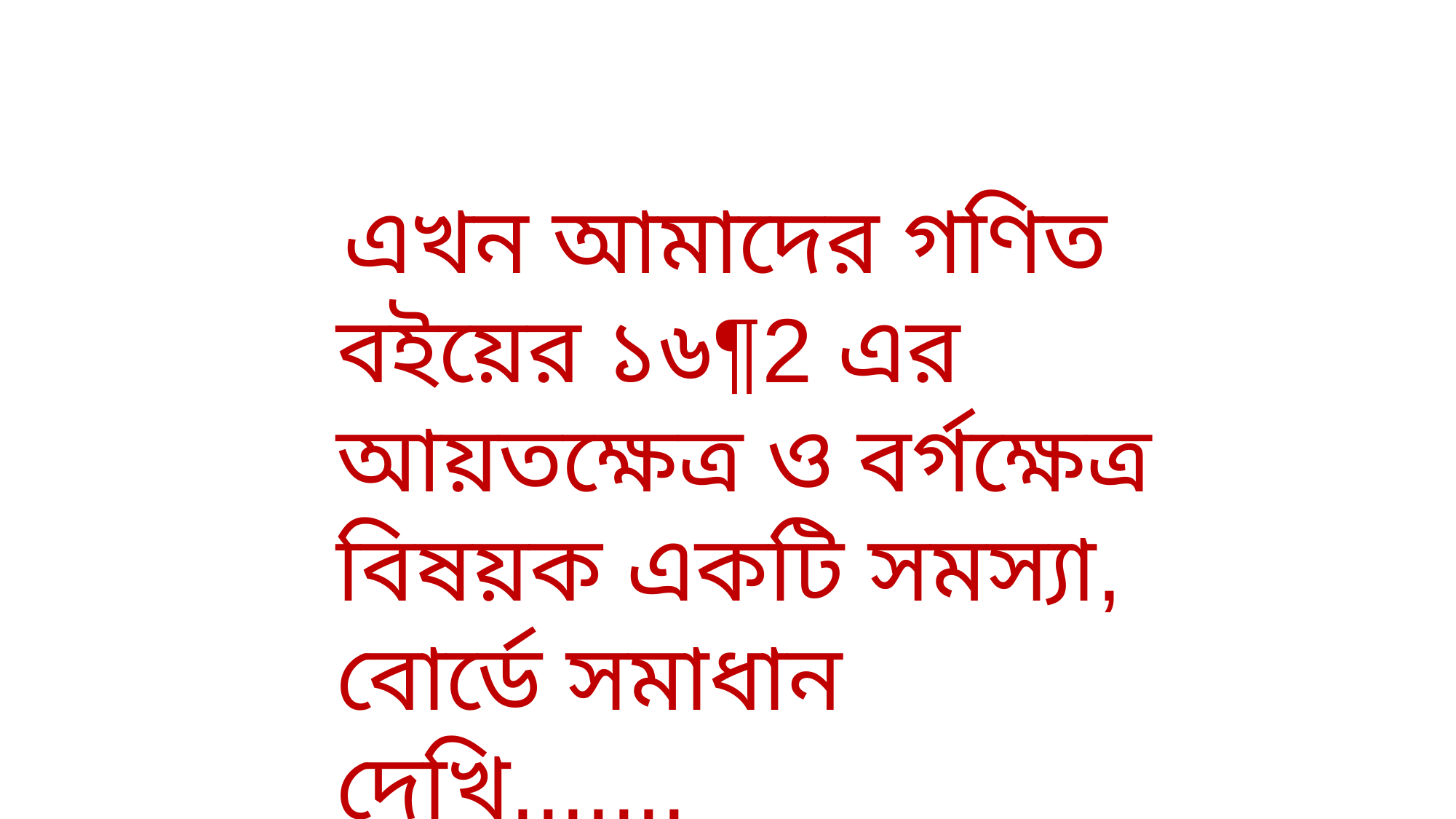

এখন আমাদের গণিত বইয়ের ১৬¶2 এর আয়তক্ষেত্র ও বর্গক্ষেত্র বিষয়ক একটি সমস্যা, বোর্ডে সমাধান দেখি.......